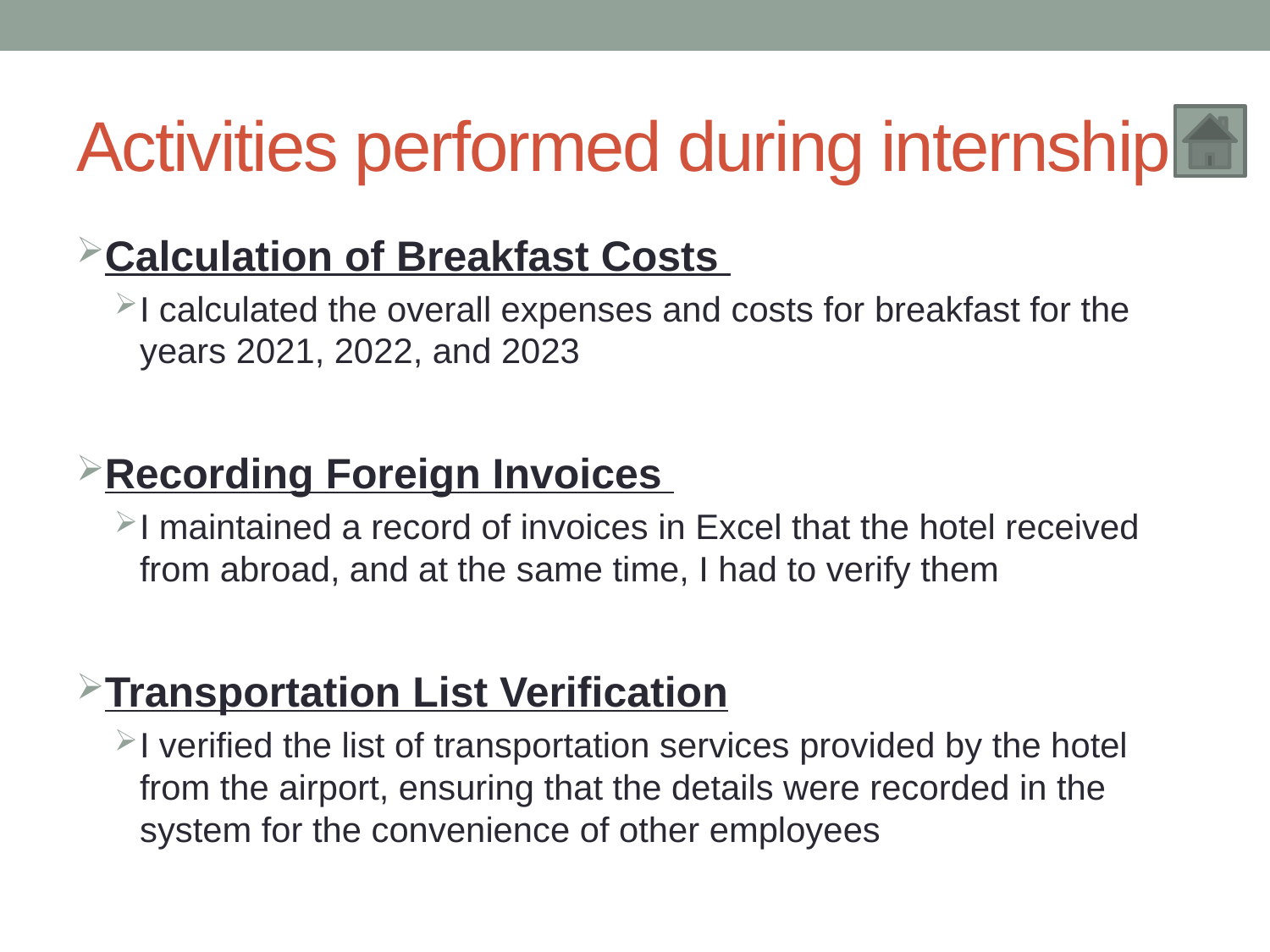

# Activities performed during internship

Calculation of Breakfast Costs
I calculated the overall expenses and costs for breakfast for the years 2021, 2022, and 2023

Recording Foreign Invoices
I maintained a record of invoices in Excel that the hotel received from abroad, and at the same time, I had to verify them

Transportation List Verification
I verified the list of transportation services provided by the hotel from the airport, ensuring that the details were recorded in the system for the convenience of other employees